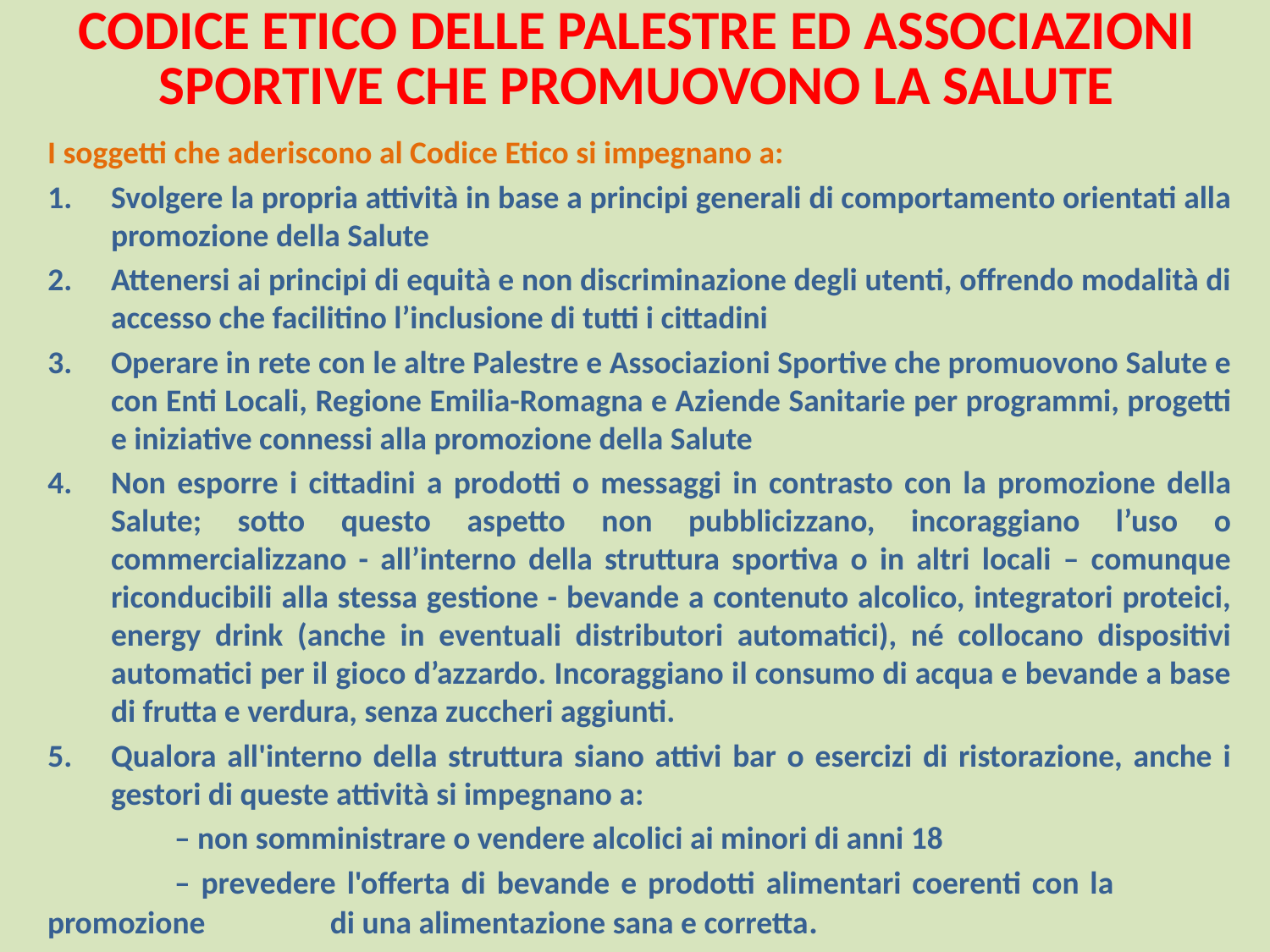

CODICE ETICO DELLE PALESTRE ED ASSOCIAZIONI SPORTIVE CHE PROMUOVONO LA SALUTE
I soggetti che aderiscono al Codice Etico si impegnano a:
Svolgere la propria attività in base a principi generali di comportamento orientati alla promozione della Salute
Attenersi ai principi di equità e non discriminazione degli utenti, offrendo modalità di accesso che facilitino l’inclusione di tutti i cittadini
Operare in rete con le altre Palestre e Associazioni Sportive che promuovono Salute e con Enti Locali, Regione Emilia-Romagna e Aziende Sanitarie per programmi, progetti e iniziative connessi alla promozione della Salute
Non esporre i cittadini a prodotti o messaggi in contrasto con la promozione della Salute; sotto questo aspetto non pubblicizzano, incoraggiano l’uso o commercializzano - all’interno della struttura sportiva o in altri locali – comunque riconducibili alla stessa gestione - bevande a contenuto alcolico, integratori proteici, energy drink (anche in eventuali distributori automatici), né collocano dispositivi automatici per il gioco d’azzardo. Incoraggiano il consumo di acqua e bevande a base di frutta e verdura, senza zuccheri aggiunti.
Qualora all'interno della struttura siano attivi bar o esercizi di ristorazione, anche i gestori di queste attività si impegnano a:
	– non somministrare o vendere alcolici ai minori di anni 18
	– prevedere l'offerta di bevande e prodotti alimentari coerenti con la 	promozione 	    di una alimentazione sana e corretta.